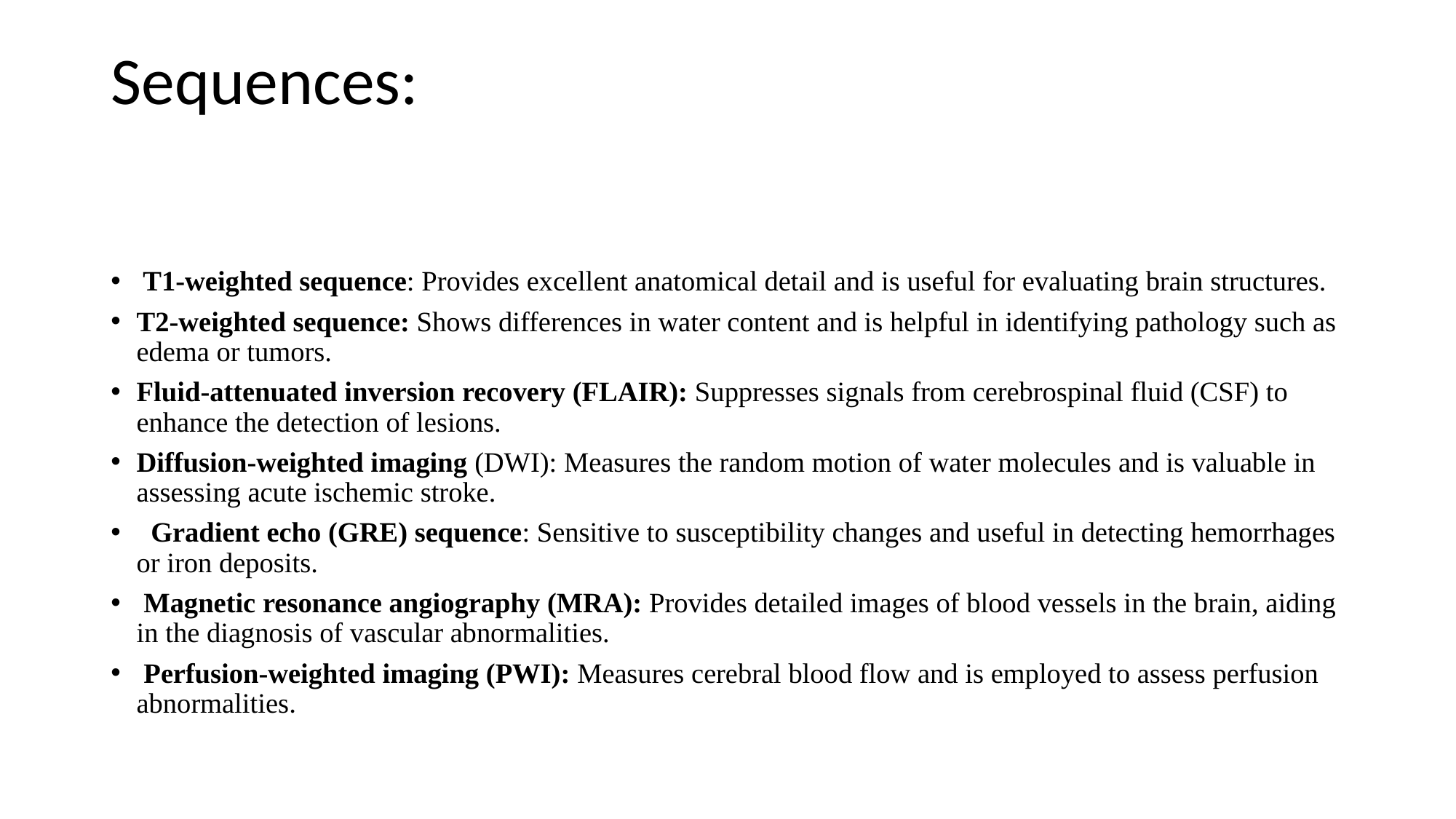

# Sequences:

 T1-weighted sequence: Provides excellent anatomical detail and is useful for evaluating brain structures.
T2-weighted sequence: Shows differences in water content and is helpful in identifying pathology such as edema or tumors.
Fluid-attenuated inversion recovery (FLAIR): Suppresses signals from cerebrospinal fluid (CSF) to enhance the detection of lesions.
Diffusion-weighted imaging (DWI): Measures the random motion of water molecules and is valuable in assessing acute ischemic stroke.
  Gradient echo (GRE) sequence: Sensitive to susceptibility changes and useful in detecting hemorrhages or iron deposits.
 Magnetic resonance angiography (MRA): Provides detailed images of blood vessels in the brain, aiding in the diagnosis of vascular abnormalities.
 Perfusion-weighted imaging (PWI): Measures cerebral blood flow and is employed to assess perfusion abnormalities.